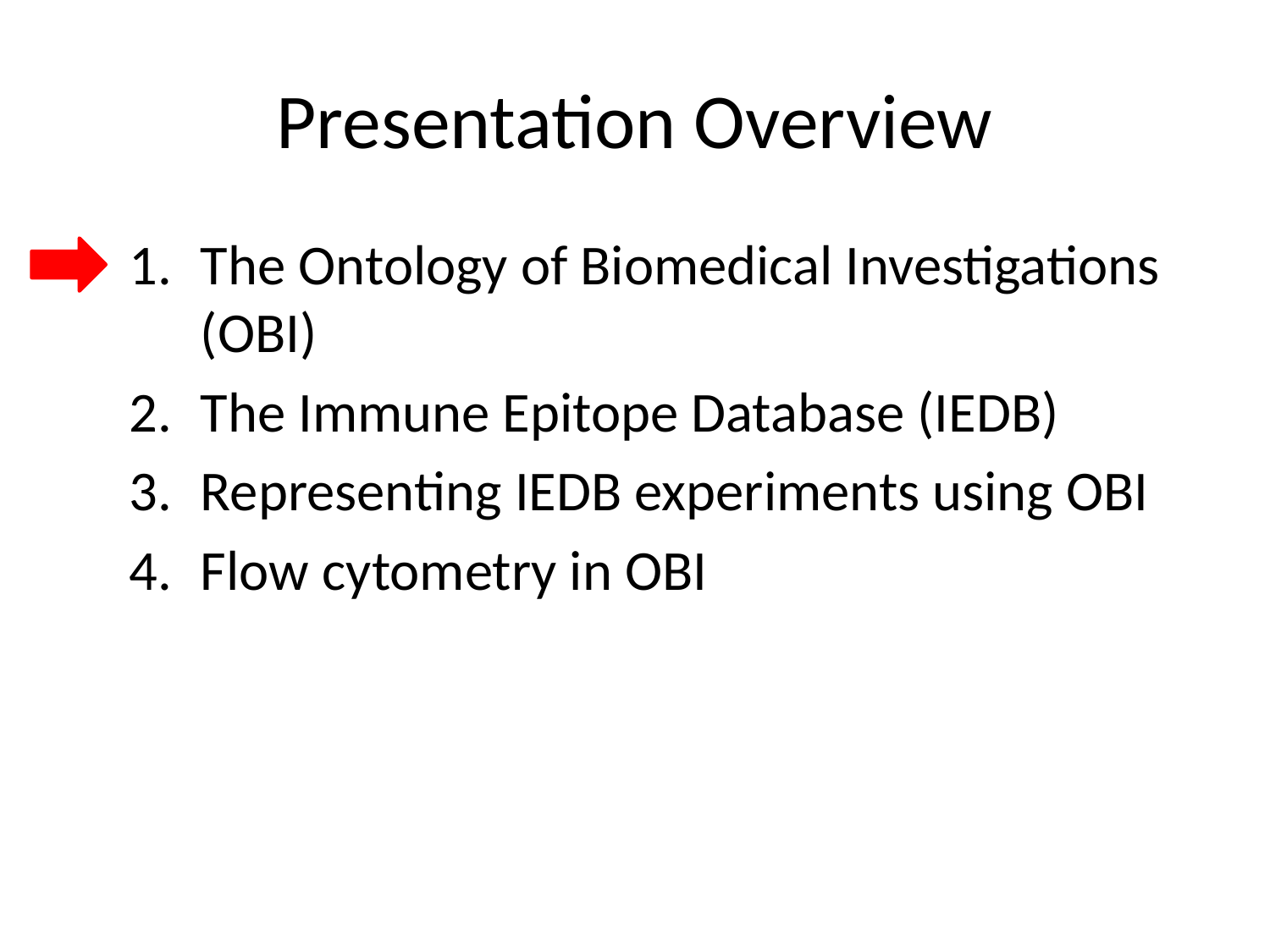

# Presentation Overview
The Ontology of Biomedical Investigations (OBI)
The Immune Epitope Database (IEDB)
Representing IEDB experiments using OBI
Flow cytometry in OBI